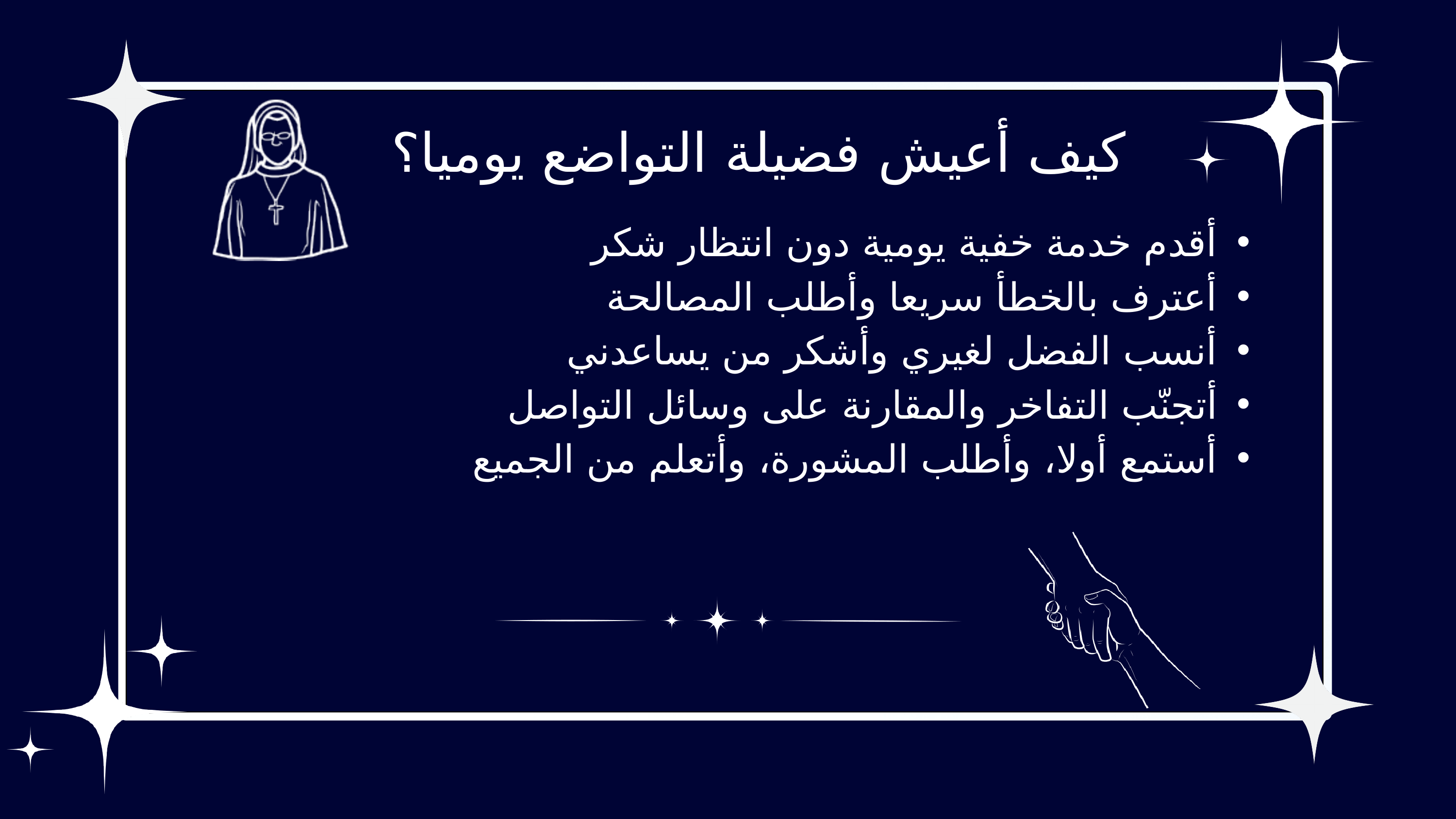

كيف أعيش فضيلة التواضع يوميا؟

أقدم خدمة خفية يومية دون انتظار شكر
أعترف بالخطأ سريعا وأطلب المصالحة
أنسب الفضل لغيري وأشكر من يساعدني
أتجنّب التفاخر والمقارنة على وسائل التواصل
أستمع أولا، وأطلب المشورة، وأتعلم من الجميع